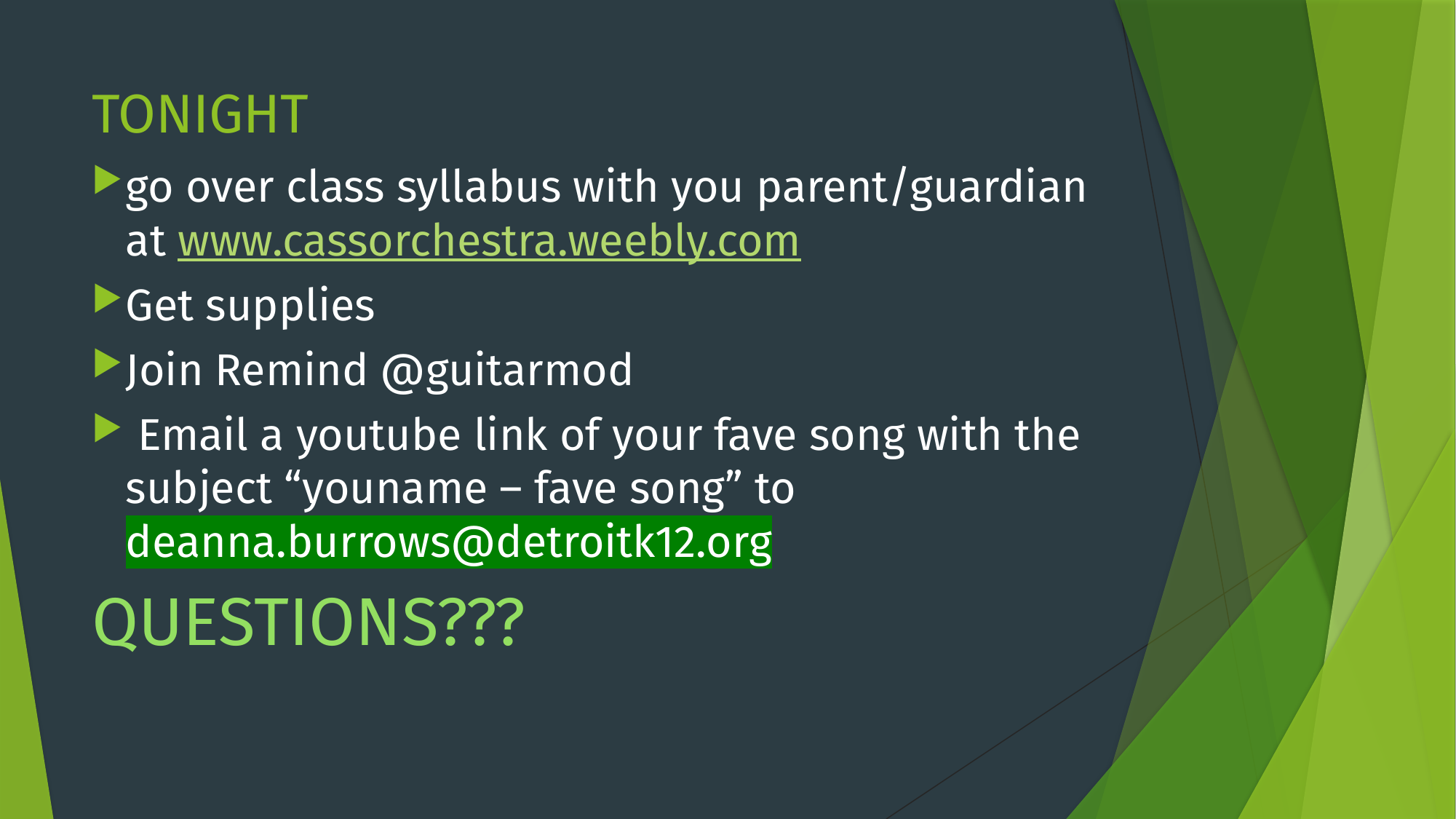

# TONIGHT
go over class syllabus with you parent/guardian at www.cassorchestra.weebly.com
Get supplies
Join Remind @guitarmod
 Email a youtube link of your fave song with the subject “youname – fave song” to deanna.burrows@detroitk12.org
QUESTIONS???